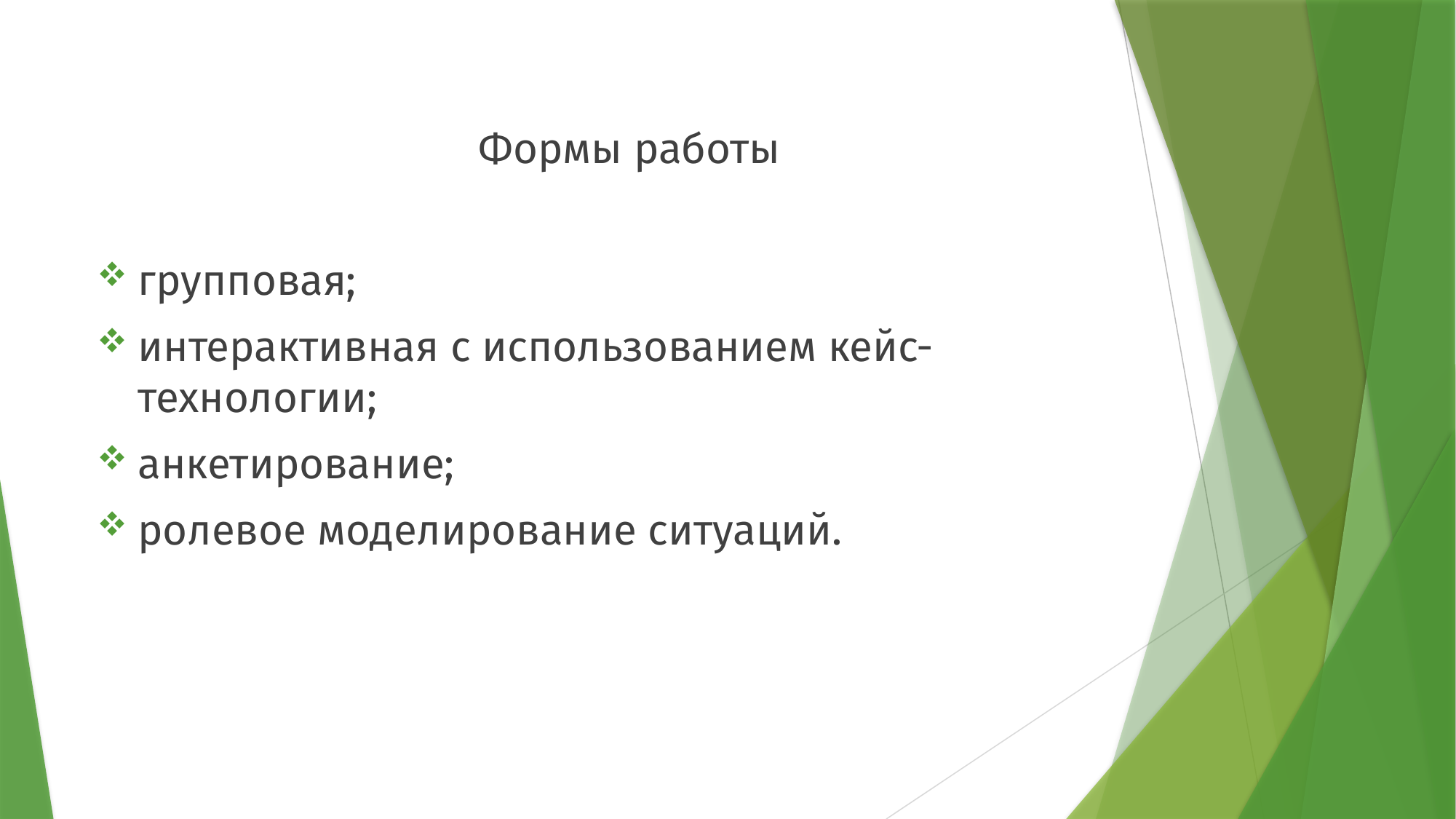

Формы работы

групповая;
интерактивная с использованием кейс-технологии;
анкетирование;
ролевое моделирование ситуаций.